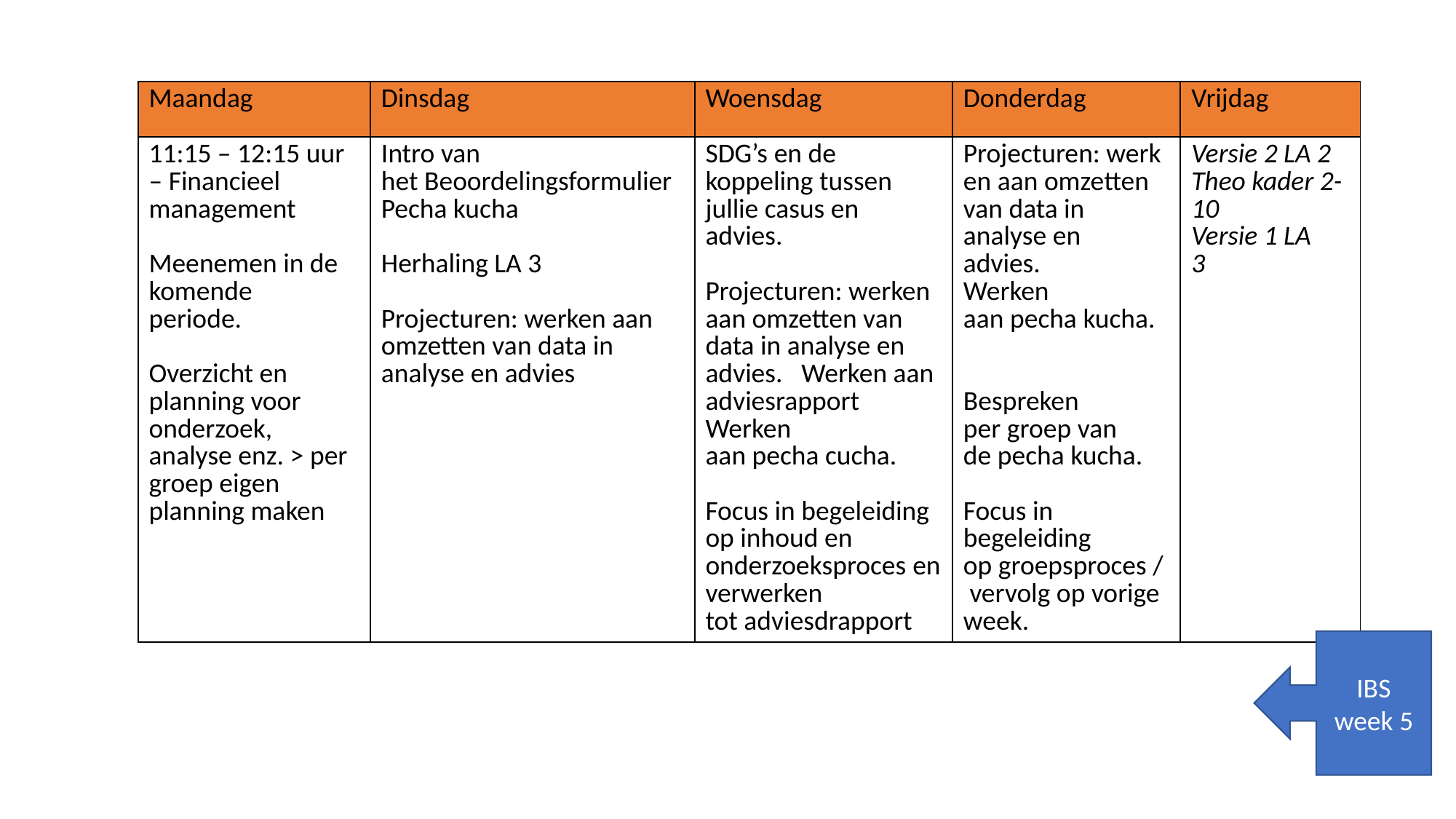

| Maandag | Dinsdag | Woensdag | Donderdag | Vrijdag |
| --- | --- | --- | --- | --- |
| 11:15 – 12:15 uur – Financieel management      Meenemen in de komende periode.   Overzicht en planning voor onderzoek, analyse enz. > per groep eigen planning maken | Intro van het Beoordelingsformulier Pecha kucha  Herhaling LA 3     Projecturen: werken aan omzetten van data in analyse en advies | SDG’s en de koppeling tussen jullie casus en advies.     Projecturen: werken aan omzetten van data in analyse en advies.   Werken aan adviesrapport  Werken aan pecha cucha.     Focus in begeleiding op inhoud en onderzoeksproces en verwerken tot adviesdrapport | Projecturen: werken aan omzetten van data in analyse en advies.   Werken aan pecha kucha.       Bespreken per groep van de pecha kucha.    Focus in begeleiding op groepsproces / vervolg op vorige week. | Versie 2 LA 2 Theo kader 2-10    Versie 1 LA 3 |
IBS week 5